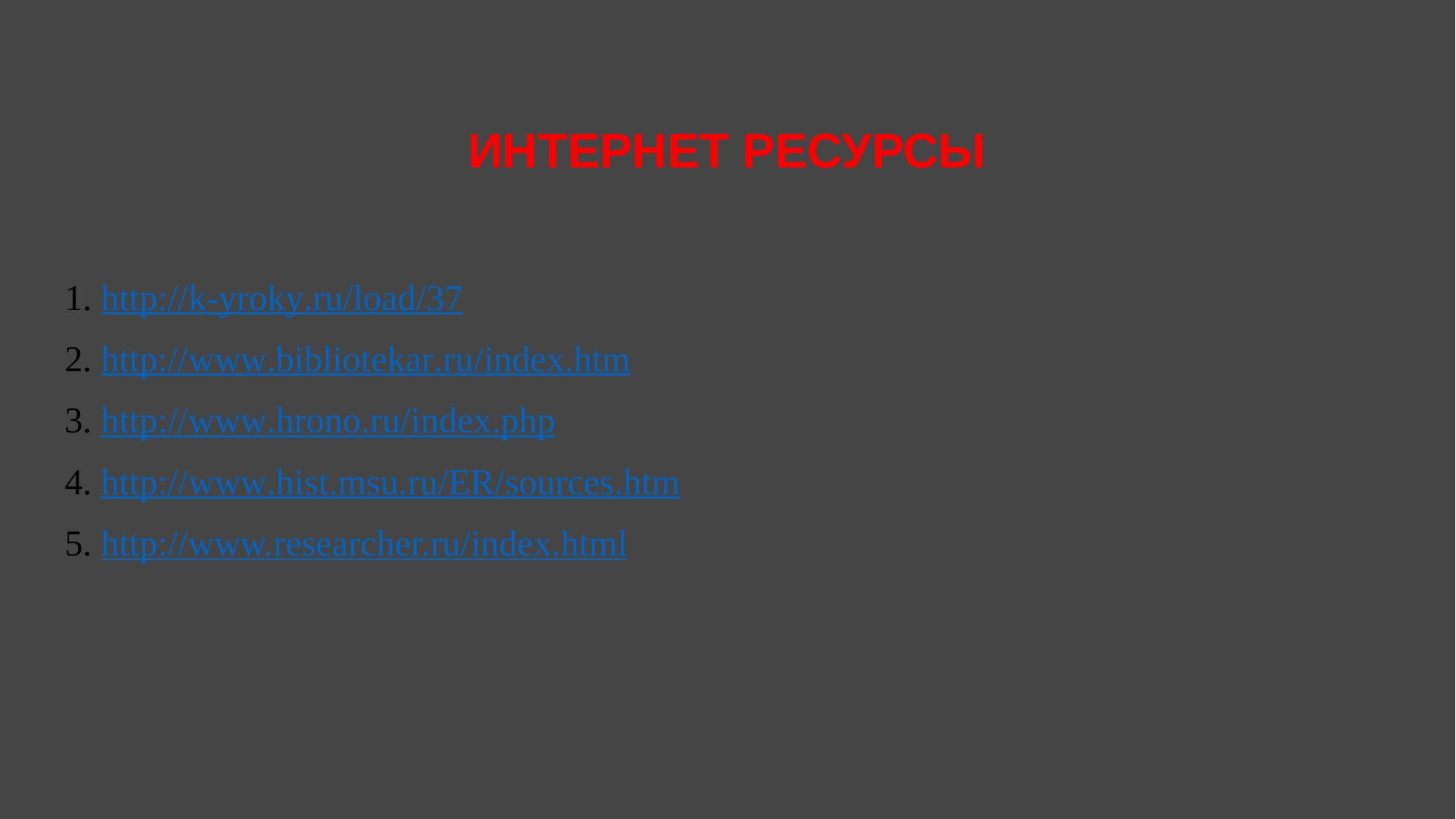

# Интернет ресурсы
1. http://k-yroky.ru/load/37
2. http://www.bibliotekar.ru/index.htm
3. http://www.hrono.ru/index.php
4. http://www.hist.msu.ru/ER/sources.htm
5. http://www.researcher.ru/index.html